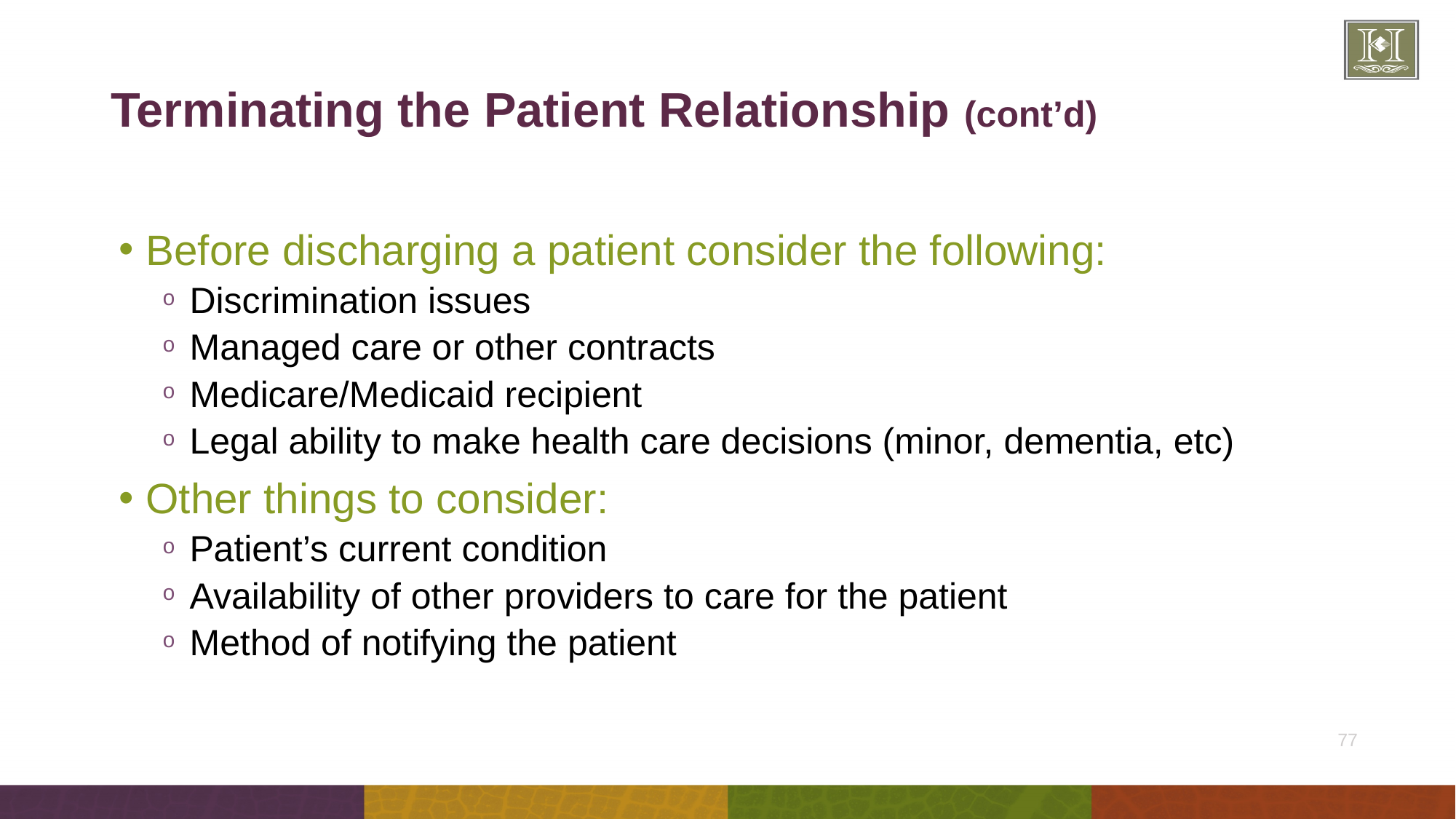

# Terminating the Patient Relationship (cont’d)
Before discharging a patient consider the following:
Discrimination issues
Managed care or other contracts
Medicare/Medicaid recipient
Legal ability to make health care decisions (minor, dementia, etc)
Other things to consider:
Patient’s current condition
Availability of other providers to care for the patient
Method of notifying the patient